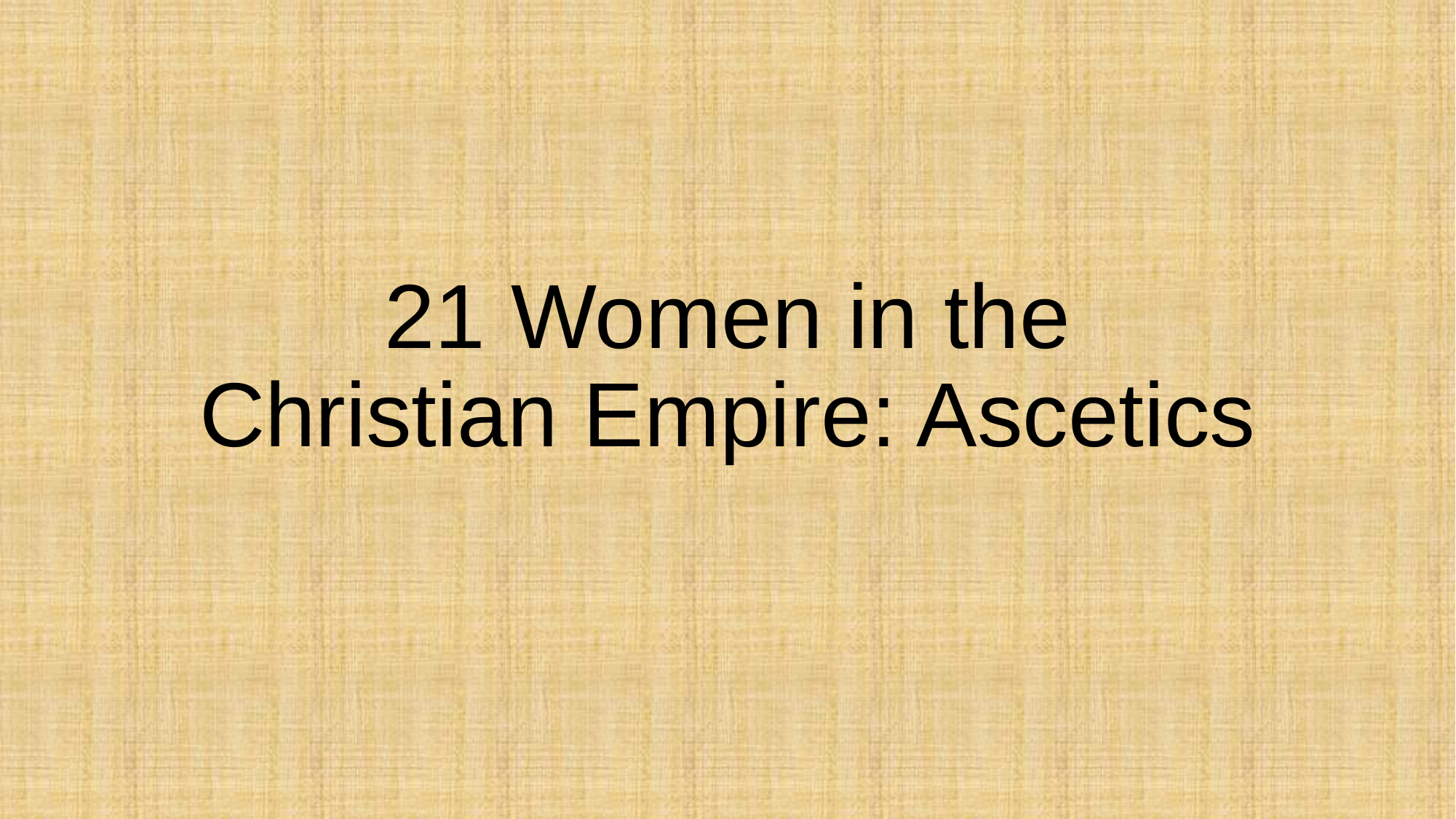

# 21 Women in the Christian Empire: Ascetics